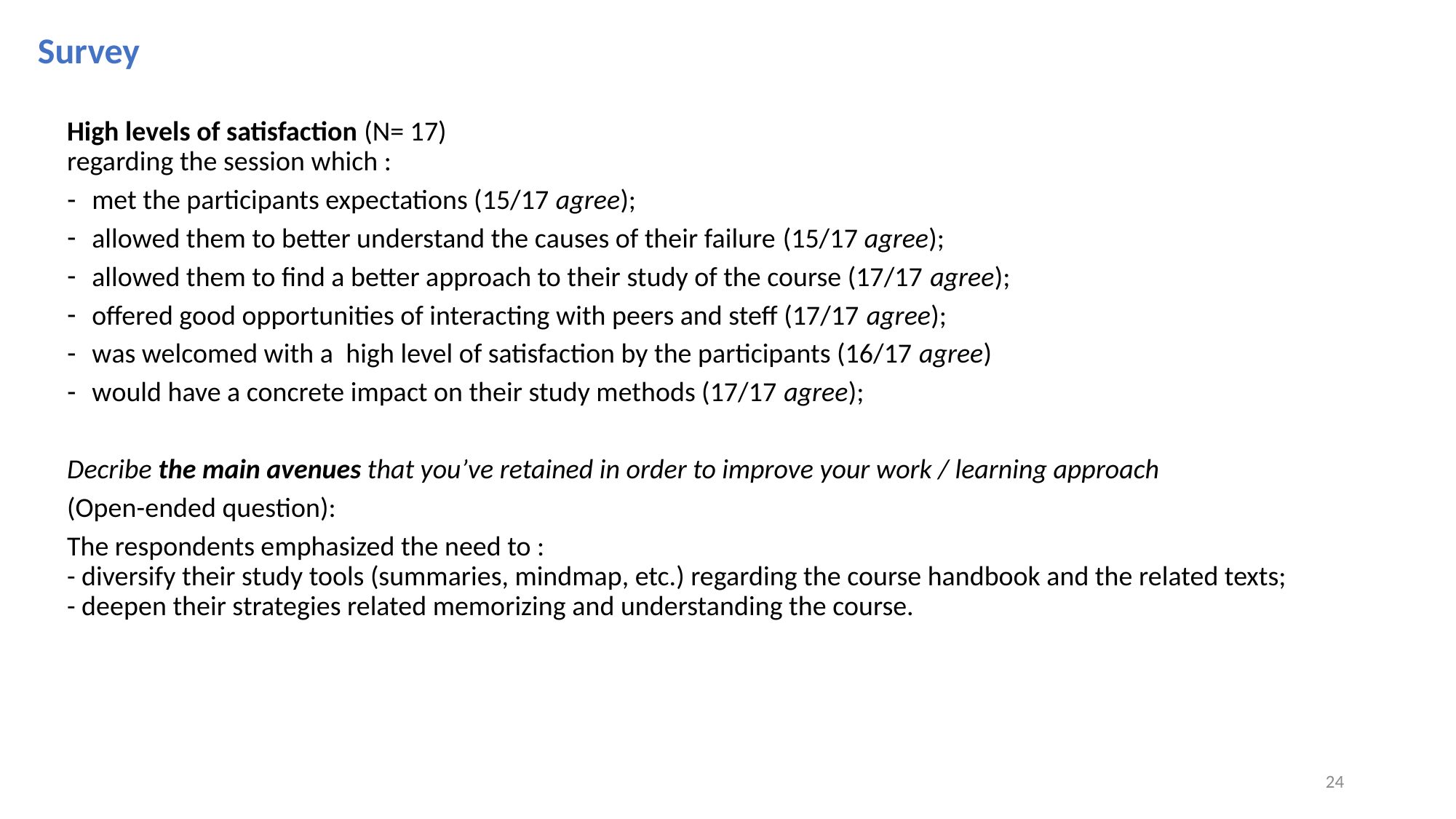

Survey
High levels of satisfaction (N= 17)
regarding the session which :
met the participants expectations (15/17 agree);
allowed them to better understand the causes of their failure (15/17 agree);
allowed them to find a better approach to their study of the course (17/17 agree);
offered good opportunities of interacting with peers and steff (17/17 agree);
was welcomed with a  high level of satisfaction by the participants (16/17 agree)
would have a concrete impact on their study methods (17/17 agree);

Decribe the main avenues that you’ve retained in order to improve your work / learning approach
(Open-ended question):
The respondents emphasized the need to :
- diversify their study tools (summaries, mindmap, etc.) regarding the course handbook and the related texts;
- deepen their strategies related memorizing and understanding the course.

24